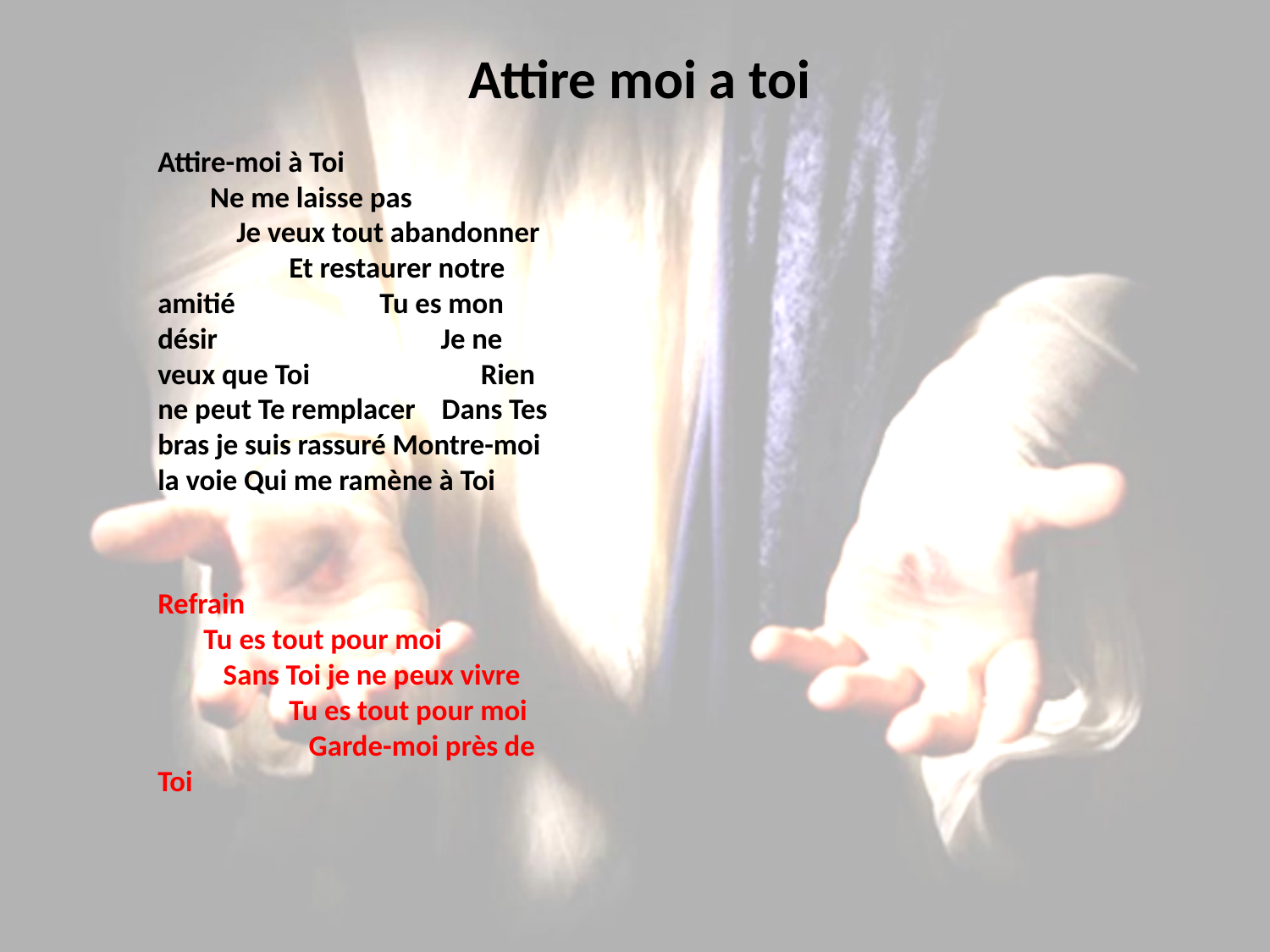

# Attire moi a toi
Attire-moi à Toi                                        Ne me laisse pas                                  Je veux tout abandonner                      Et restaurer notre amitié                      Tu es mon désir                                  Je ne veux que Toi                          Rien ne peut Te remplacer    Dans Tes bras je suis rassuré Montre-moi la voie Qui me ramène à Toi

Refrain                                                      Tu es tout pour moi                           Sans Toi je ne peux vivre                         Tu es tout pour moi                           Garde-moi près de Toi﻿